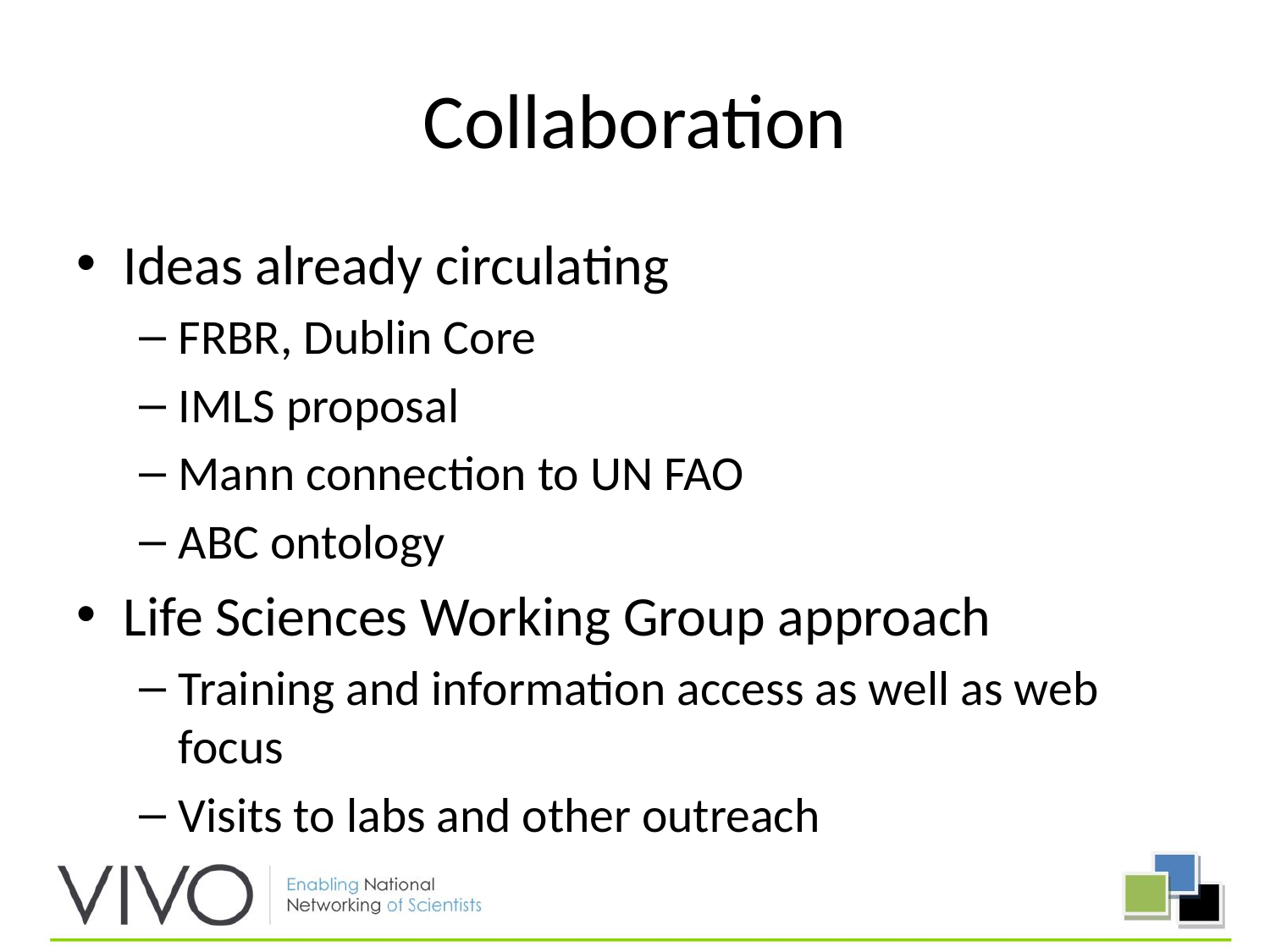

# Collaboration
Ideas already circulating
FRBR, Dublin Core
IMLS proposal
Mann connection to UN FAO
ABC ontology
Life Sciences Working Group approach
Training and information access as well as web focus
Visits to labs and other outreach